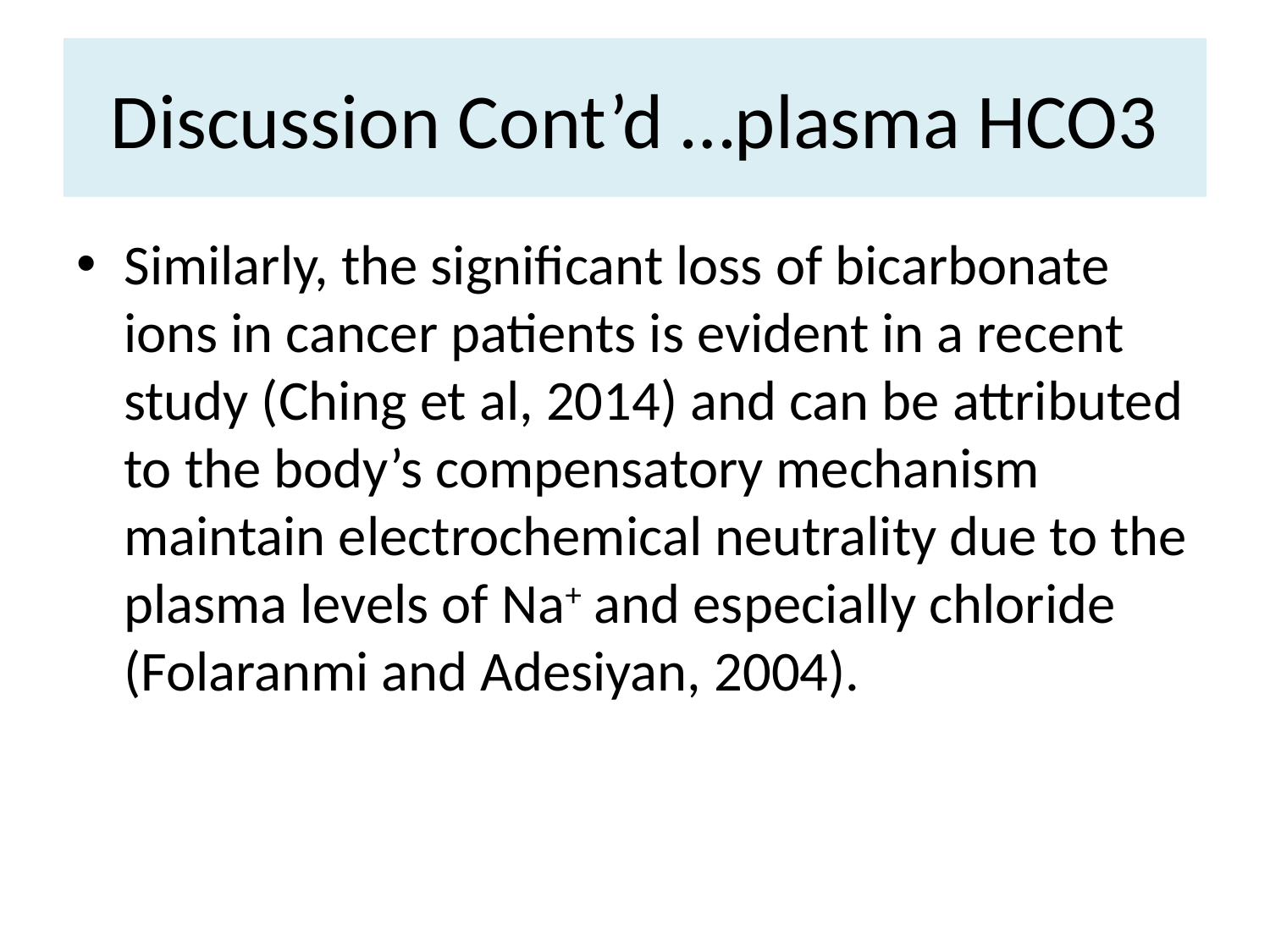

# Discussion Cont’d …plasma HCO3
Similarly, the significant loss of bicarbonate ions in cancer patients is evident in a recent study (Ching et al, 2014) and can be attributed to the body’s compensatory mechanism maintain electrochemical neutrality due to the plasma levels of Na+ and especially chloride (Folaranmi and Adesiyan, 2004).